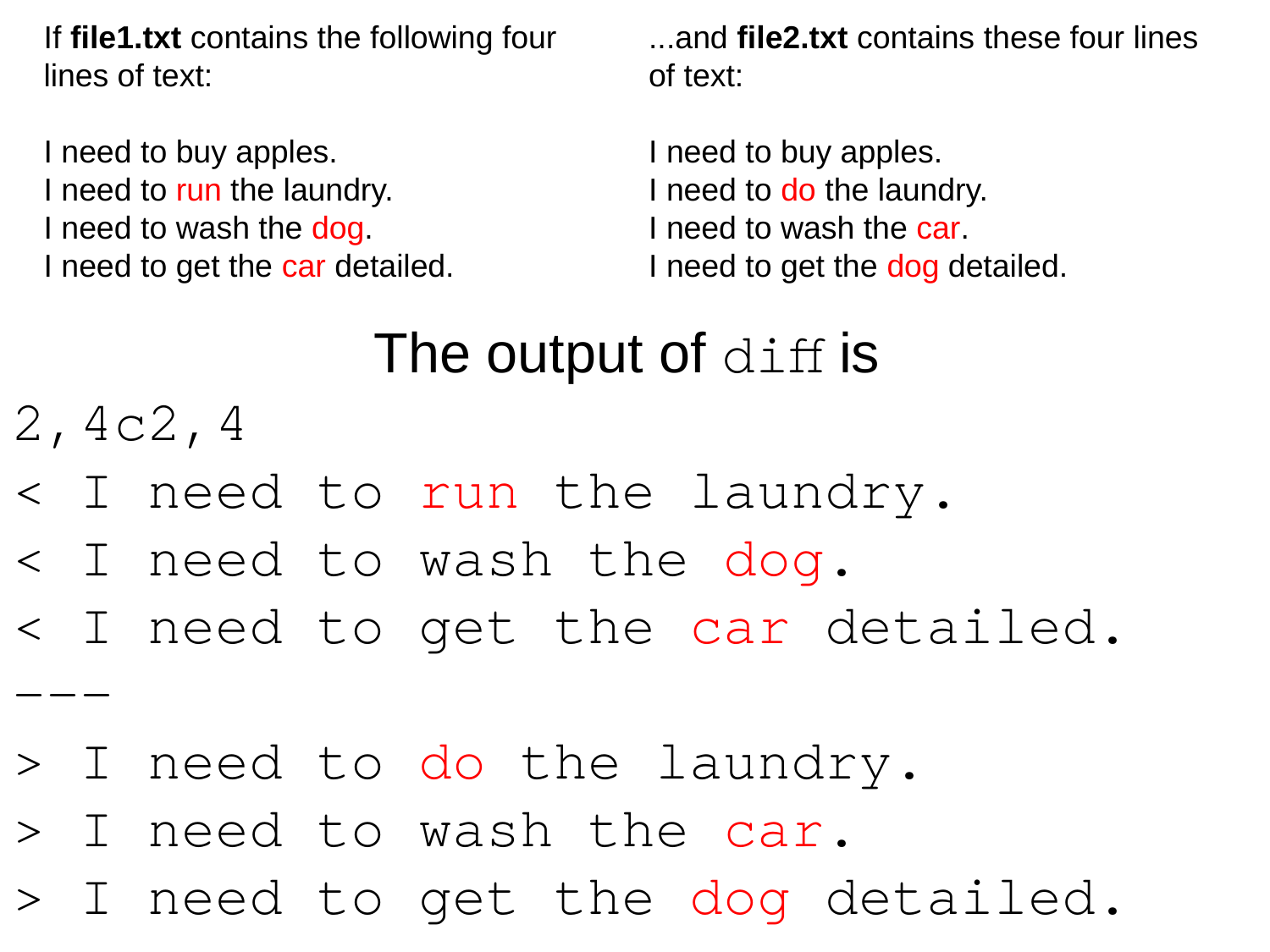

If file1.txt contains the following four lines of text:

I need to buy apples.
I need to run the laundry.
I need to wash the dog.
I need to get the car detailed.
...and file2.txt contains these four lines of text:

I need to buy apples.
I need to do the laundry.
I need to wash the car.
I need to get the dog detailed.
The output of diff is
2,4c2,4
< I need to run the laundry.
< I need to wash the dog.
< I need to get the car detailed.
---
> I need to do the laundry.
> I need to wash the car.
> I need to get the dog detailed.